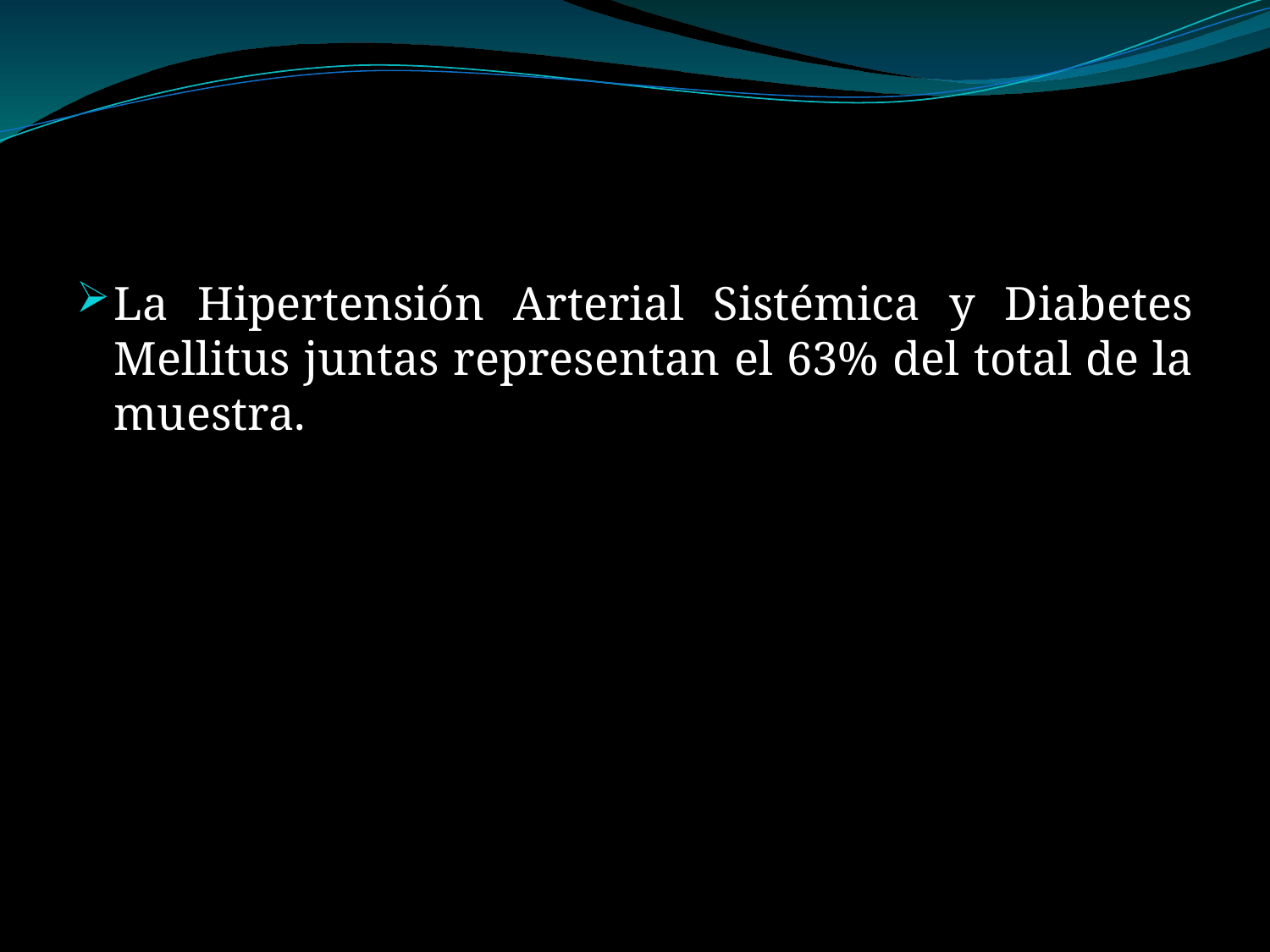

La Hipertensión Arterial Sistémica y Diabetes Mellitus juntas representan el 63% del total de la muestra.